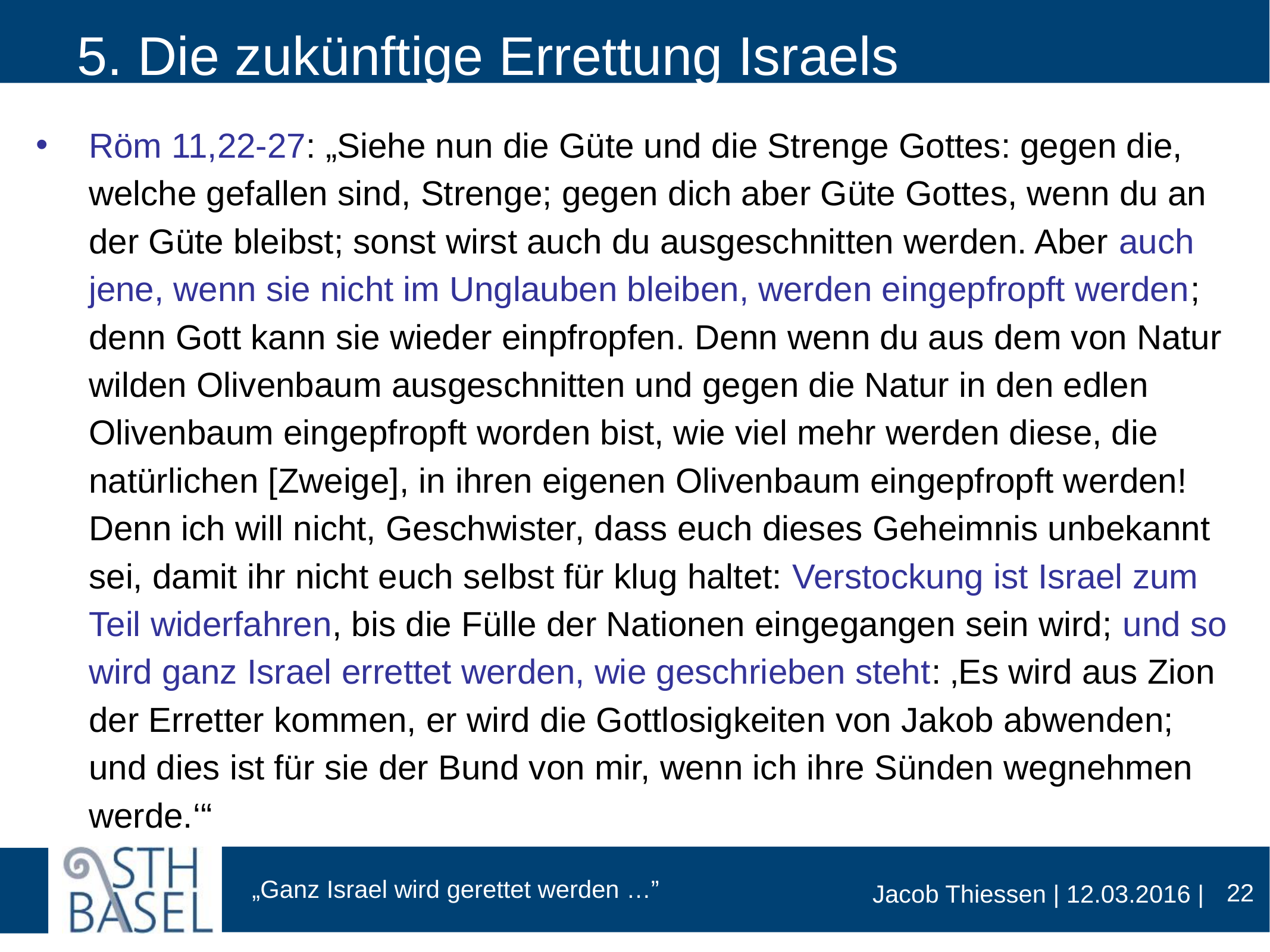

# 5. Die zukünftige Errettung Israels
Röm 11,22-27: „Siehe nun die Güte und die Strenge Gottes: gegen die, welche gefallen sind, Strenge; gegen dich aber Güte Gottes, wenn du an der Güte bleibst; sonst wirst auch du ausgeschnitten werden. Aber auch jene, wenn sie nicht im Unglauben bleiben, werden eingepfropft werden; denn Gott kann sie wieder einpfropfen. Denn wenn du aus dem von Natur wilden Olivenbaum ausgeschnitten und gegen die Natur in den edlen Olivenbaum eingepfropft worden bist, wie viel mehr werden diese, die natürlichen [Zweige], in ihren eigenen Olivenbaum eingepfropft werden! Denn ich will nicht, Geschwister, dass euch dieses Geheimnis unbekannt sei, damit ihr nicht euch selbst für klug haltet: Verstockung ist Israel zum Teil widerfahren, bis die Fülle der Nationen eingegangen sein wird; und so wird ganz Israel errettet werden, wie geschrieben steht: ‚Es wird aus Zion der Erretter kommen, er wird die Gottlosigkeiten von Jakob abwenden; und dies ist für sie der Bund von mir, wenn ich ihre Sünden wegnehmen werde.‘“
22